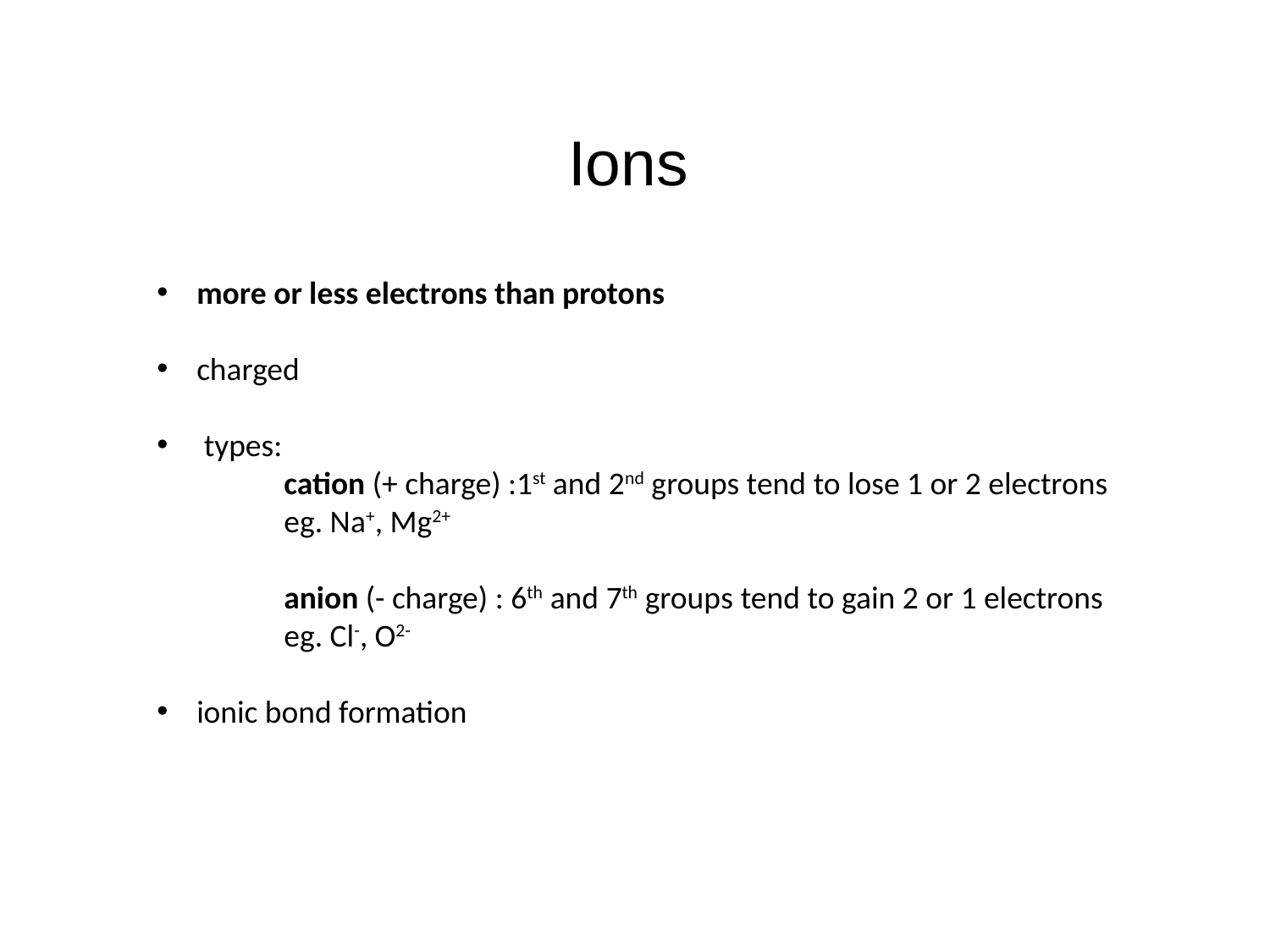

Ions
more or less electrons than protons

charged

 types:
	cation (+ charge) :1st and 2nd groups tend to lose 1 or 2 electrons
	eg. Na+, Mg2+

	anion (- charge) : 6th and 7th groups tend to gain 2 or 1 electrons
	eg. Cl-, O2-

ionic bond formation